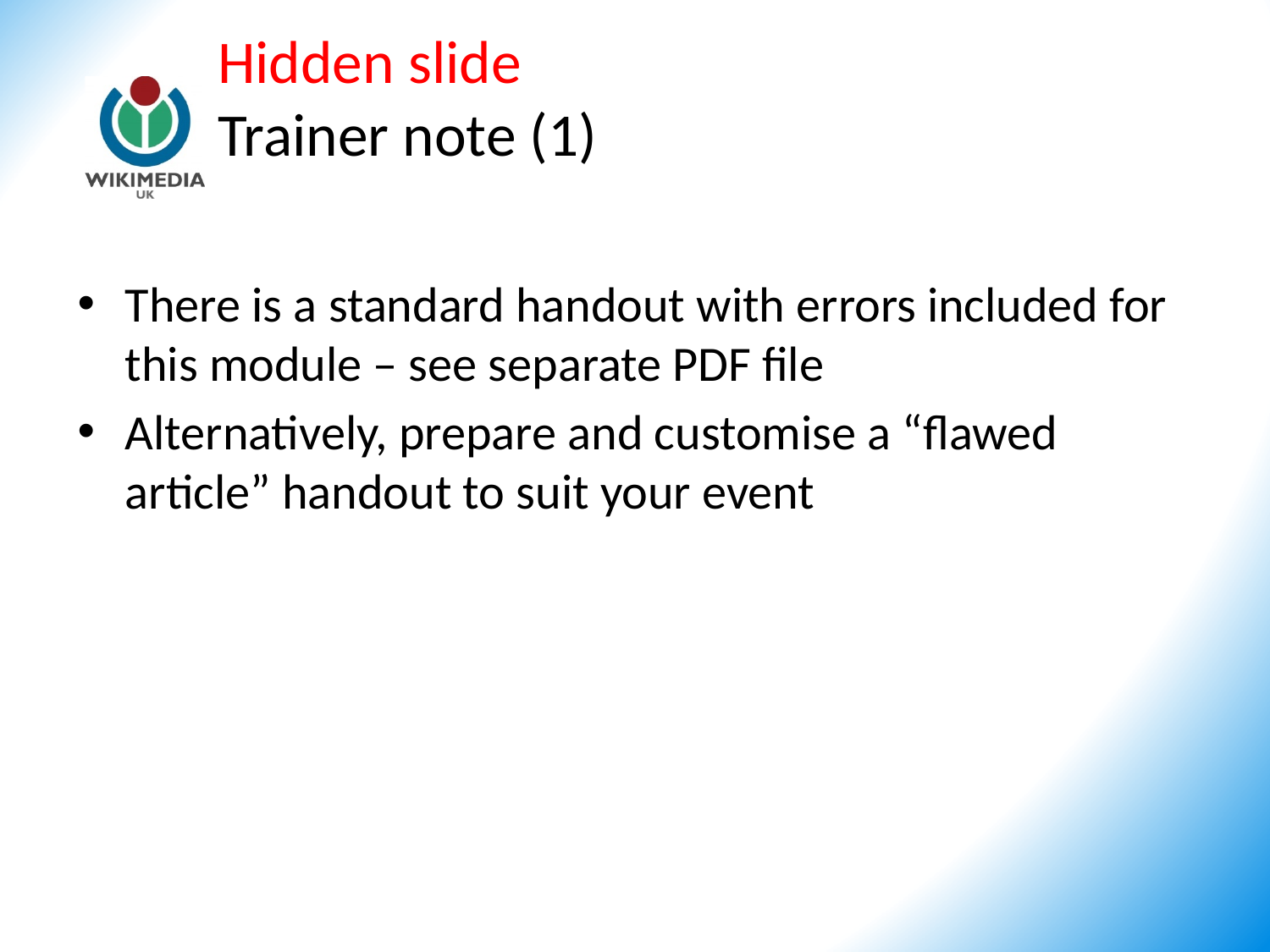

# Hidden slide Trainer note (1)
There is a standard handout with errors included for this module – see separate PDF file
Alternatively, prepare and customise a “flawed article” handout to suit your event